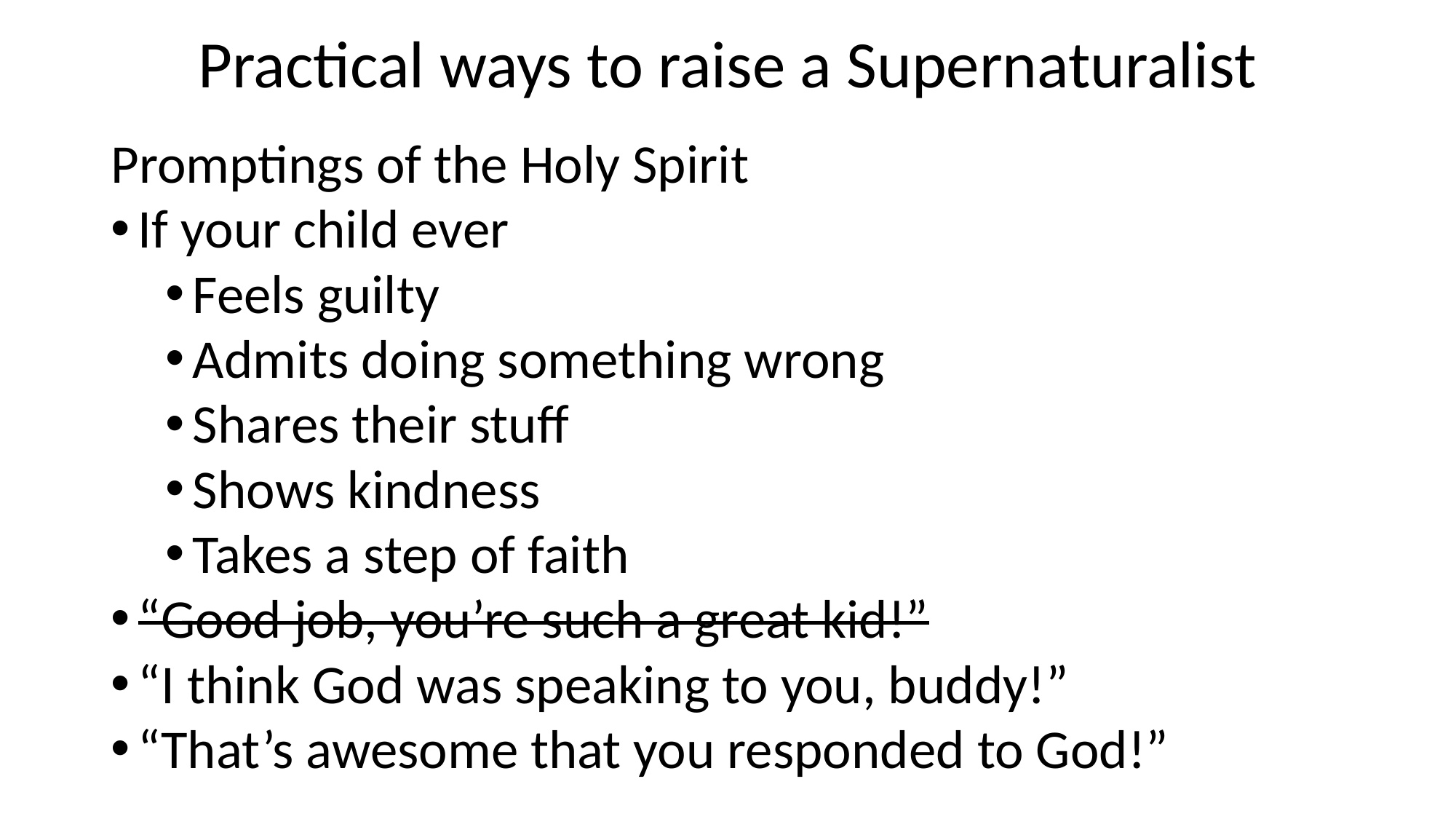

# Practical ways to raise a Supernaturalist
Promptings of the Holy Spirit
If your child ever
Feels guilty
Admits doing something wrong
Shares their stuff
Shows kindness
Takes a step of faith
“Good job, you’re such a great kid!”
“I think God was speaking to you, buddy!”
“That’s awesome that you responded to God!”